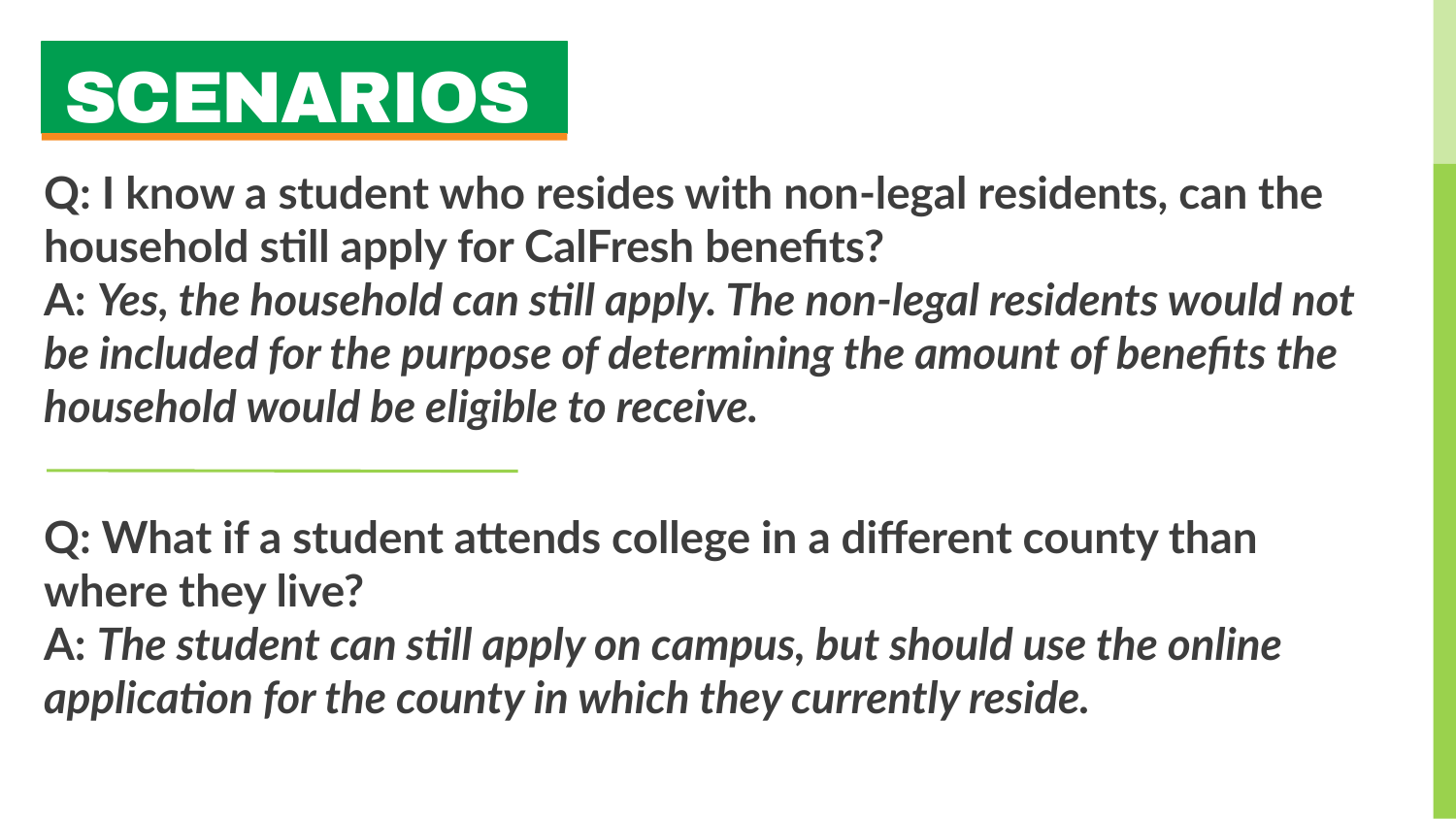

# Scenarios

Q: I know a student who resides with non-legal residents, can the household still apply for CalFresh benefits?
A: Yes, the household can still apply. The non-legal residents would not be included for the purpose of determining the amount of benefits the household would be eligible to receive.

Q: What if a student attends college in a different county than where they live?
A: The student can still apply on campus, but should use the online application for the county in which they currently reside.